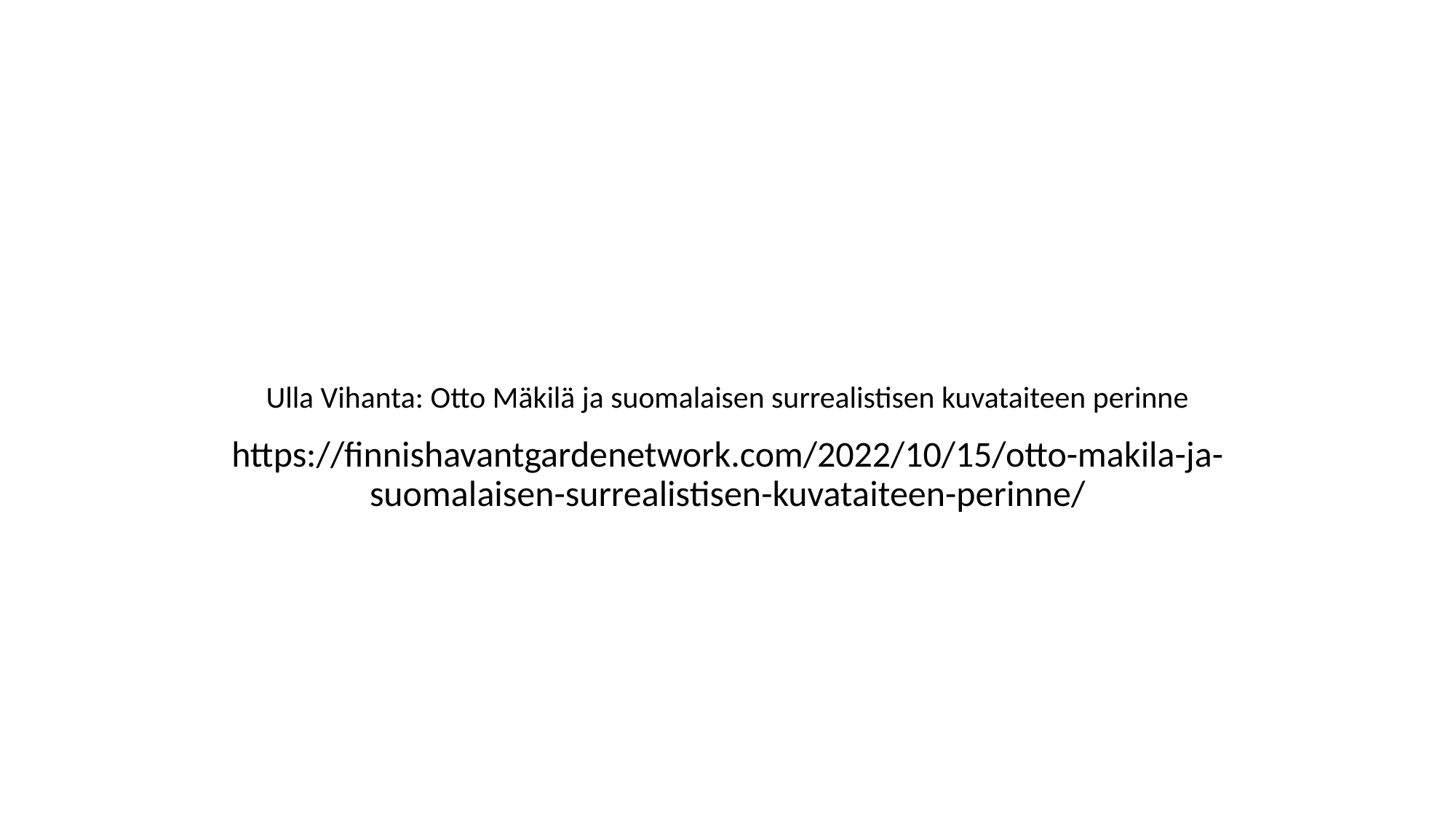

# Ulla Vihanta: Otto Mäkilä ja suomalaisen surrealistisen kuvataiteen perinne
https://finnishavantgardenetwork.com/2022/10/15/otto-makila-ja-suomalaisen-surrealistisen-kuvataiteen-perinne/